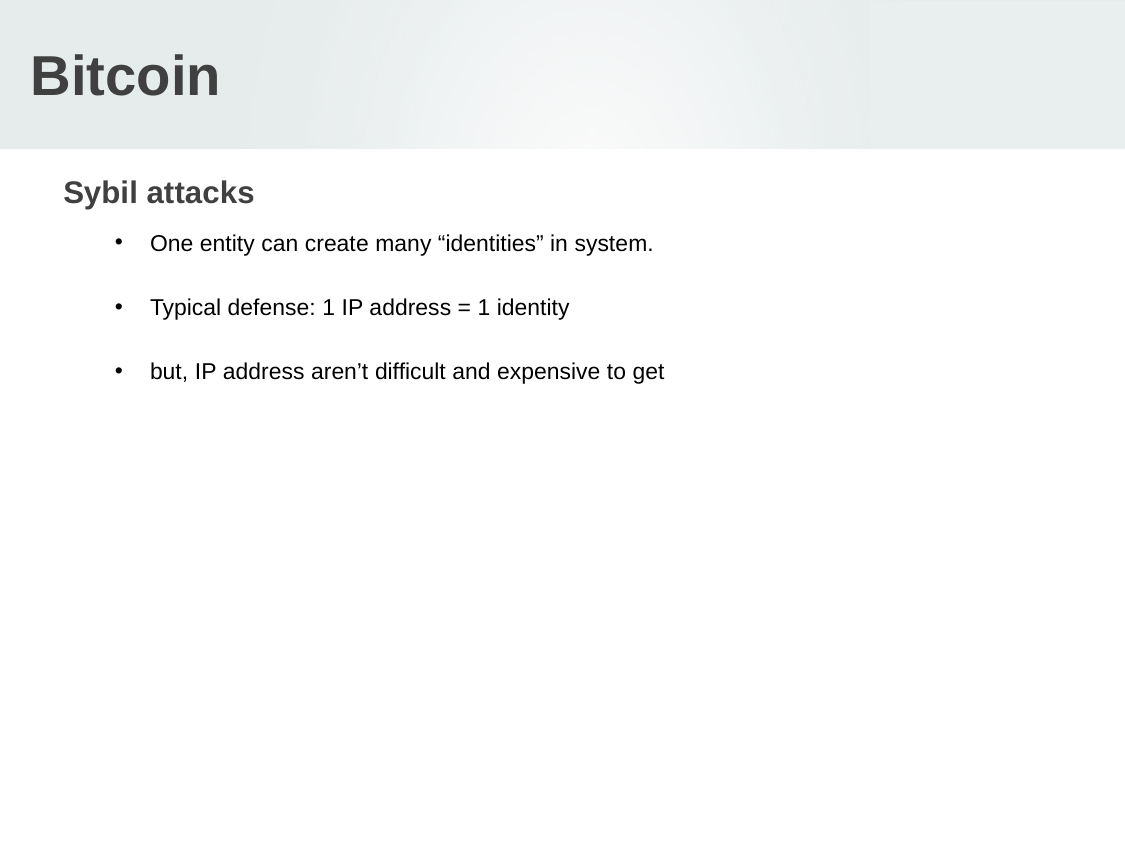

# Bitcoin
Sybil attacks
One entity can create many “identities” in system.

Typical defense: 1 IP address = 1 identity

but, IP address aren’t difficult and expensive to get